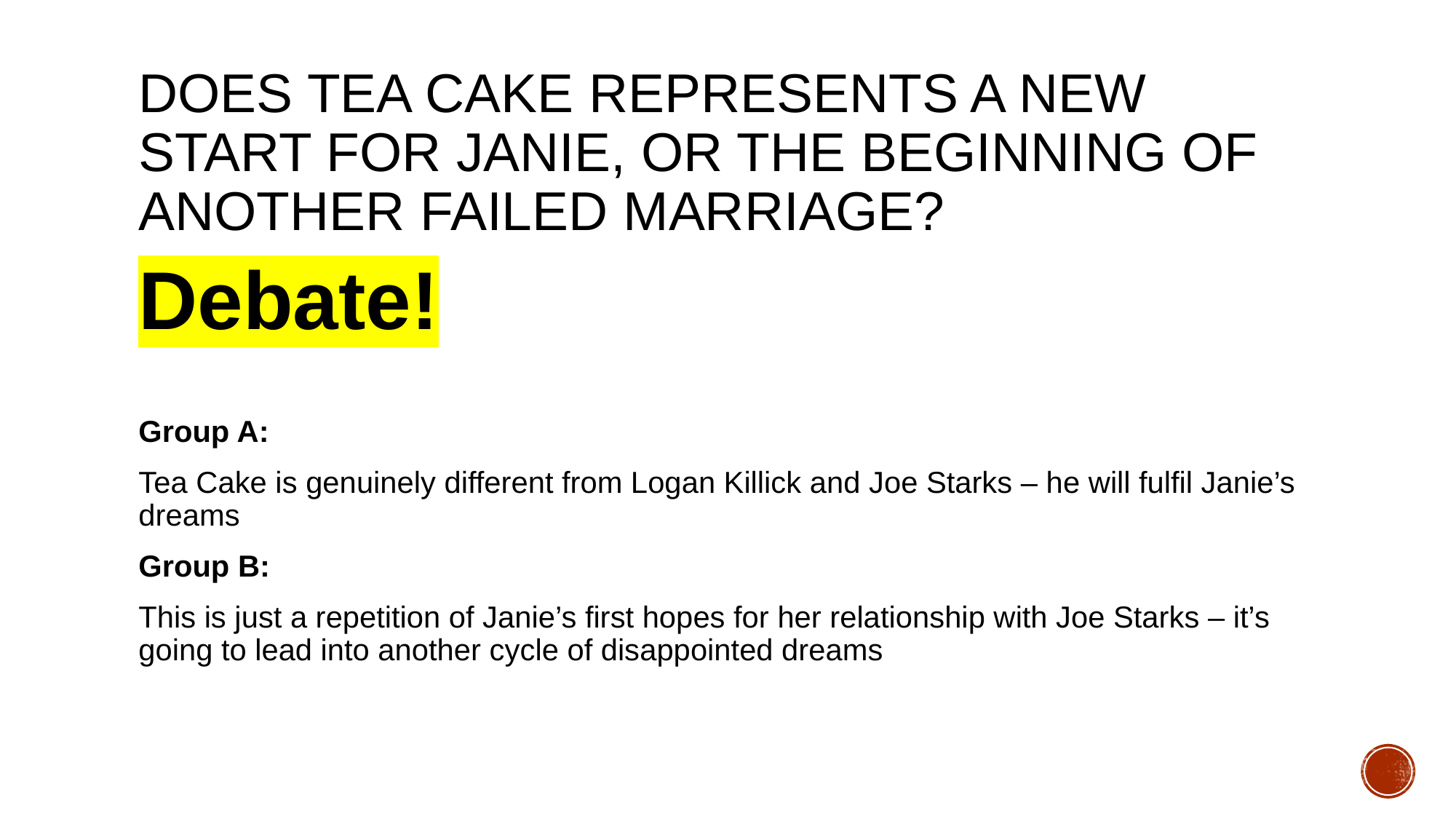

# Does Tea Cake represents a new start for Janie, or the beginning of another failed marriage?
Debate!

Group A:
Tea Cake is genuinely different from Logan Killick and Joe Starks – he will fulfil Janie’s dreams
Group B:
This is just a repetition of Janie’s first hopes for her relationship with Joe Starks – it’s going to lead into another cycle of disappointed dreams